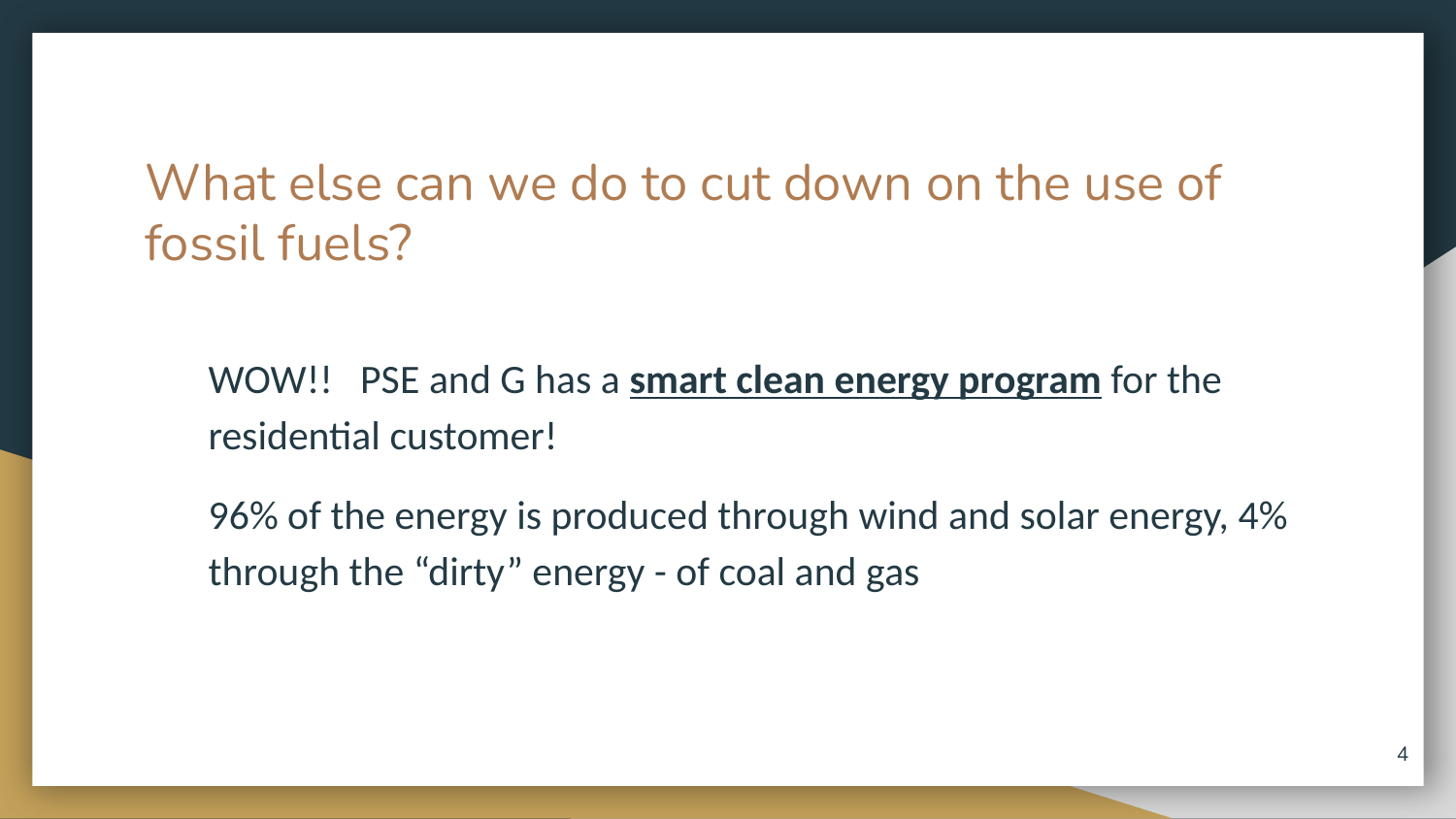

# What else can we do to cut down on the use of fossil fuels?
WOW!!   PSE and G has a smart clean energy program for the residential customer!
96% of the energy is produced through wind and solar energy, 4% through the “dirty” energy - of coal and gas
4